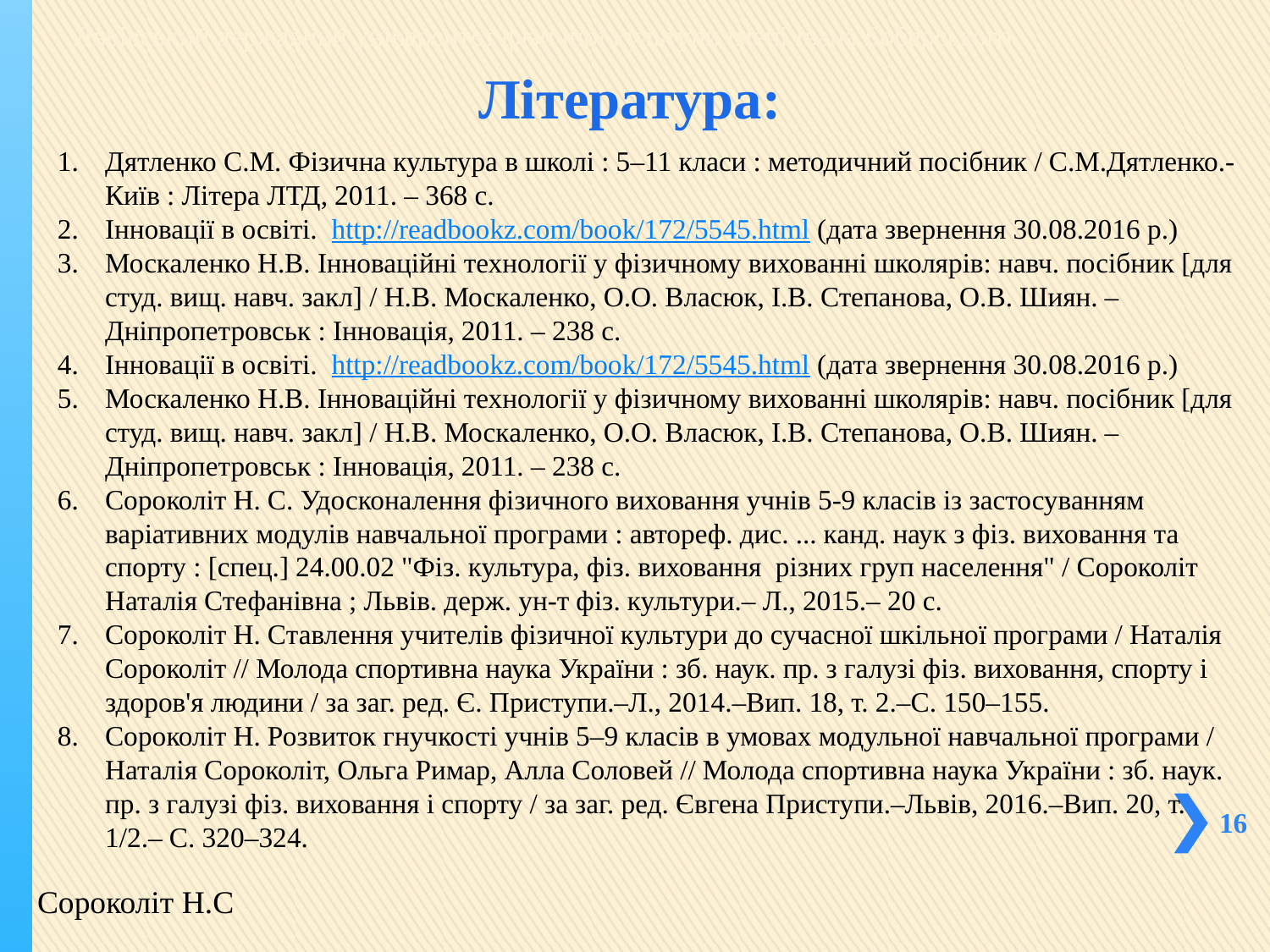

# Львівський державний університет фізичної культури імені Івана Боберського
Література:
Дятленко С.М. Фізична культура в школі : 5–11 класи : методичний посібник / С.М.Дятленко.- Київ : Літера ЛТД, 2011. – 368 с.
Інновації в освіті.  http://readbookz.com/book/172/5545.html (дата звернення 30.08.2016 р.)
Москаленко Н.В. Інноваційні технології у фізичному вихованні школярів: навч. посібник [для студ. вищ. навч. закл] / Н.В. Москаленко, О.О. Власюк, І.В. Степанова, О.В. Шиян. – Дніпропетровськ : Інновація, 2011. – 238 с.
Інновації в освіті.  http://readbookz.com/book/172/5545.html (дата звернення 30.08.2016 р.)
Москаленко Н.В. Інноваційні технології у фізичному вихованні школярів: навч. посібник [для студ. вищ. навч. закл] / Н.В. Москаленко, О.О. Власюк, І.В. Степанова, О.В. Шиян. – Дніпропетровськ : Інновація, 2011. – 238 с.
Сороколіт Н. С. Удосконалення фізичного виховання учнів 5-9 класів із застосуванням варіативних модулів навчальної програми : автореф. дис. ... канд. наук з фіз. виховання та спорту : [спец.] 24.00.02 "Фіз. культура, фіз. виховання  різних груп населення" / Сороколіт Наталія Стефанівна ; Львів. держ. ун-т фіз. культури.– Л., 2015.– 20 с.
Сороколіт Н. Ставлення учителів фізичної культури до сучасної шкільної програми / Наталія Сороколіт // Молода спортивна наука України : зб. наук. пр. з галузі фіз. виховання, спорту і здоров'я людини / за заг. ред. Є. Приступи.–Л., 2014.–Вип. 18, т. 2.–С. 150–155.
Сороколіт Н. Розвиток гнучкості учнів 5–9 класів в умовах модульної навчальної програми / Наталія Сороколіт, Ольга Римар, Алла Соловей // Молода спортивна наука України : зб. наук. пр. з галузі фіз. виховання і спорту / за заг. ред. Євгена Приступи.–Львів, 2016.–Вип. 20, т. 1/2.– С. 320–324.
16
Сороколіт Н.С